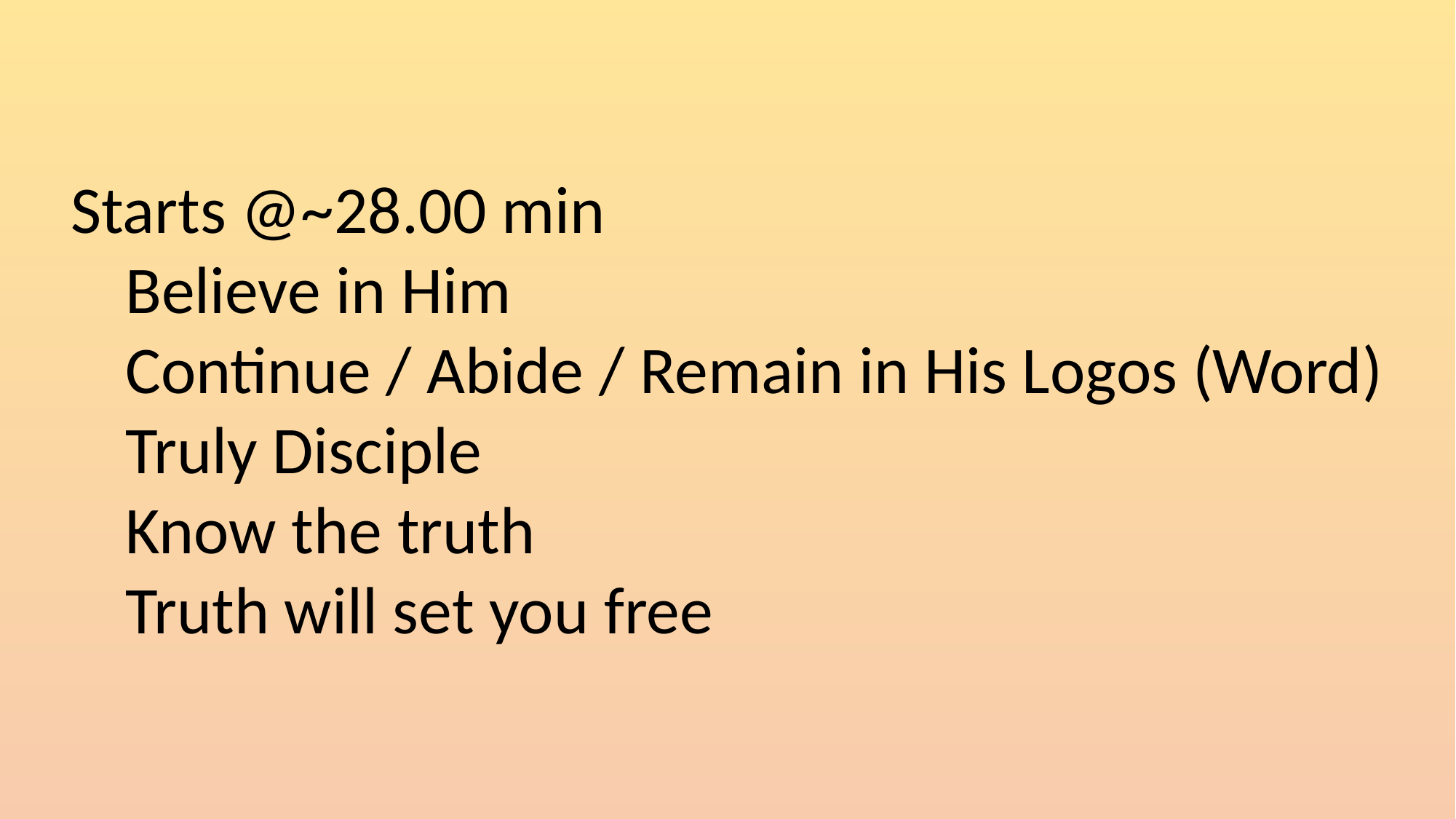

Starts @~28.00 min
Believe in Him
Continue / Abide / Remain in His Logos (Word)
Truly Disciple
Know the truth
Truth will set you free